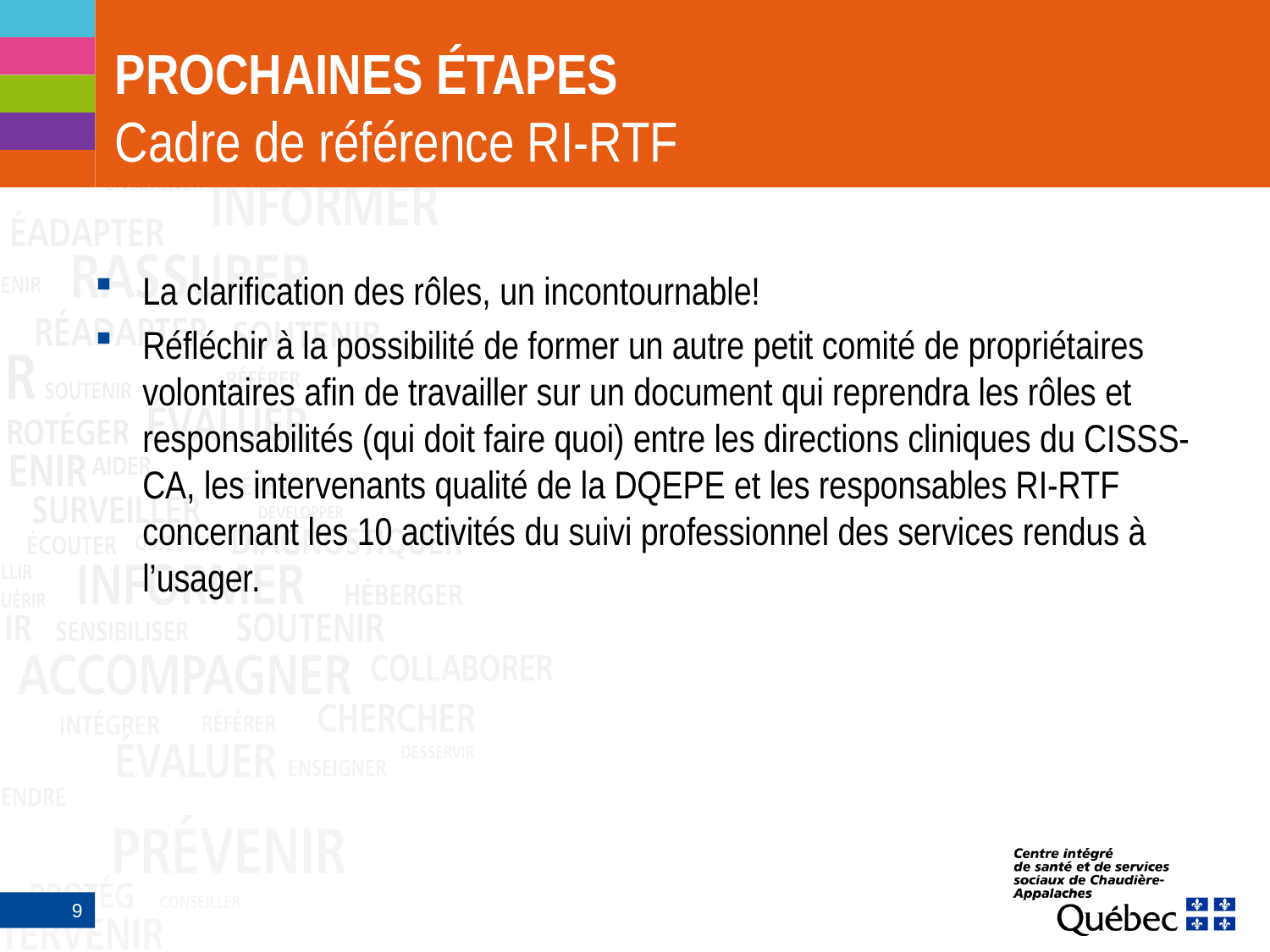

# PROCHAINES ÉTAPES Cadre de référence RI-RTF
La clarification des rôles, un incontournable!
Réfléchir à la possibilité de former un autre petit comité de propriétaires volontaires afin de travailler sur un document qui reprendra les rôles et responsabilités (qui doit faire quoi) entre les directions cliniques du CISSS-CA, les intervenants qualité de la DQEPE et les responsables RI-RTF concernant les 10 activités du suivi professionnel des services rendus à l’usager.